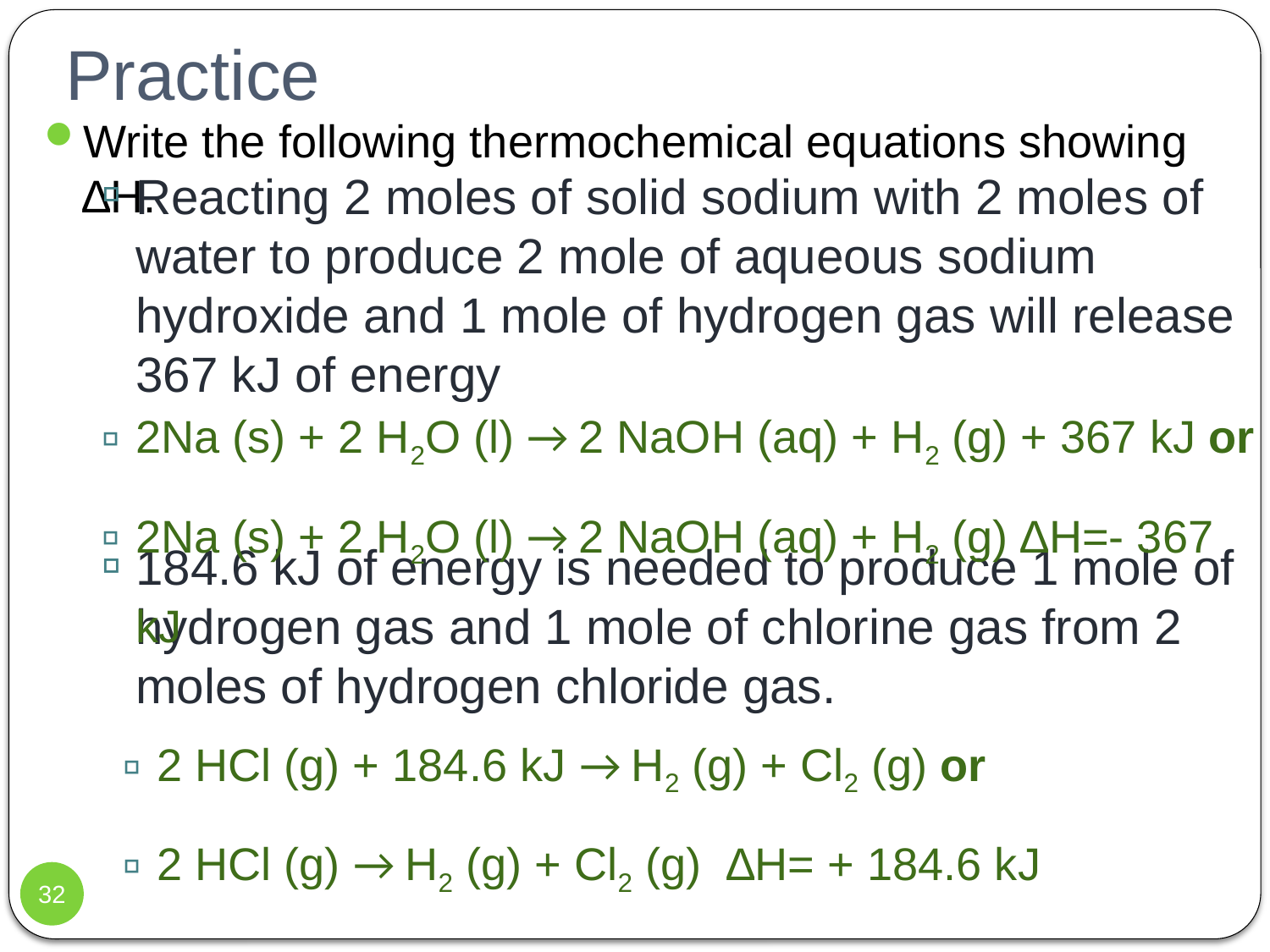

# Practice
Write the following thermochemical equations showing ∆H.

Reacting 2 moles of solid sodium with 2 moles of water to produce 2 mole of aqueous sodium hydroxide and 1 mole of hydrogen gas will release 367 kJ of energy

184.6 kJ of energy is needed to produce 1 mole of hydrogen gas and 1 mole of chlorine gas from 2 moles of hydrogen chloride gas.

2Na (s) + 2 H2O (l) → 2 NaOH (aq) + H2 (g) + 367 kJ or
2Na (s) + 2 H2O (l) → 2 NaOH (aq) + H2 (g) ∆H=- 367 kJ

2 HCl (g) + 184.6 kJ → H2 (g) + Cl2 (g) or
2 HCl (g) → H2 (g) + Cl2 (g)  ∆H= + 184.6 kJ

32